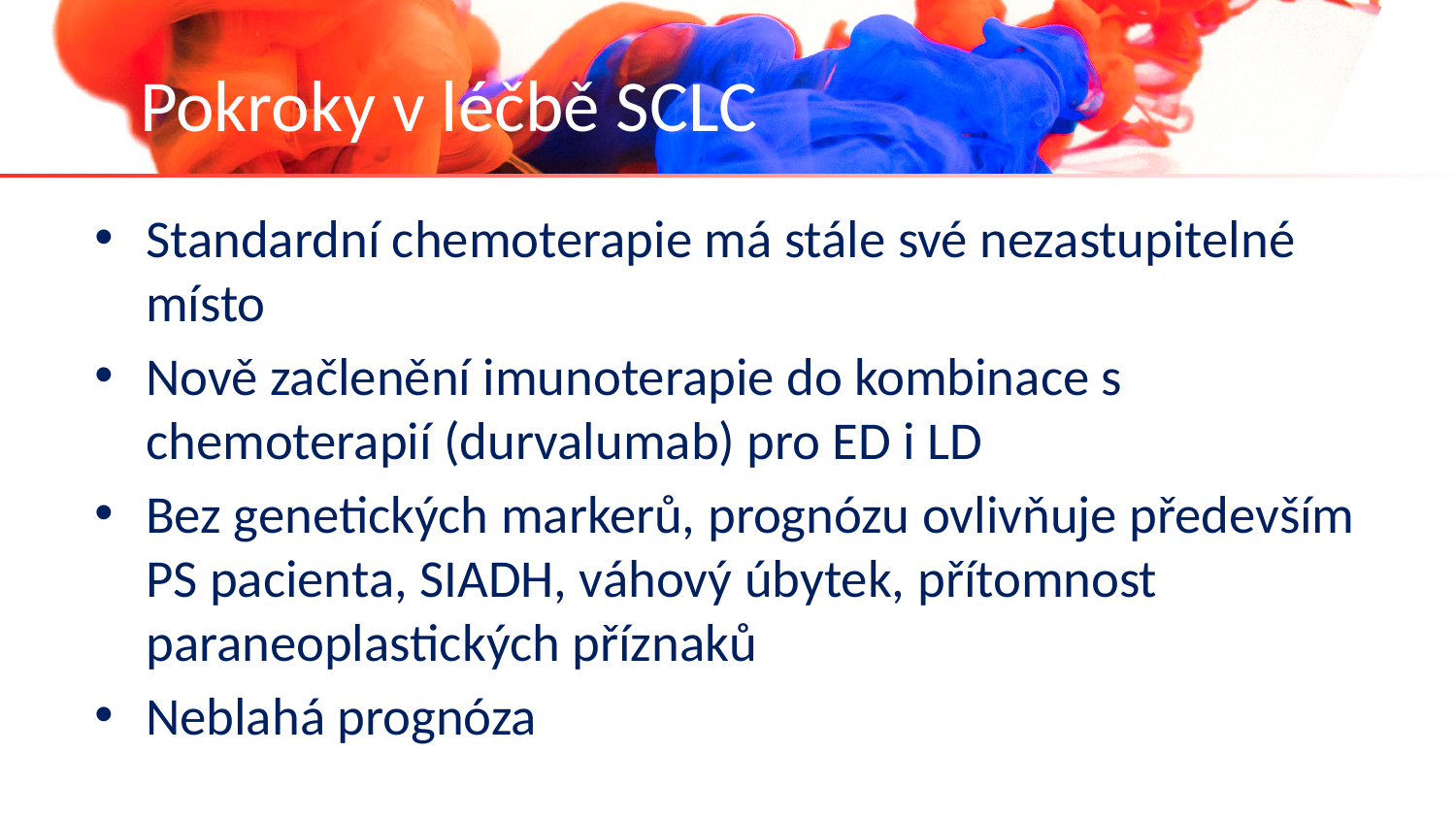

# Pokroky v léčbě SCLC
Standardní chemoterapie má stále své nezastupitelné místo
Nově začlenění imunoterapie do kombinace s chemoterapií (durvalumab) pro ED i LD
Bez genetických markerů, prognózu ovlivňuje především PS pacienta, SIADH, váhový úbytek, přítomnost paraneoplastických příznaků
Neblahá prognóza